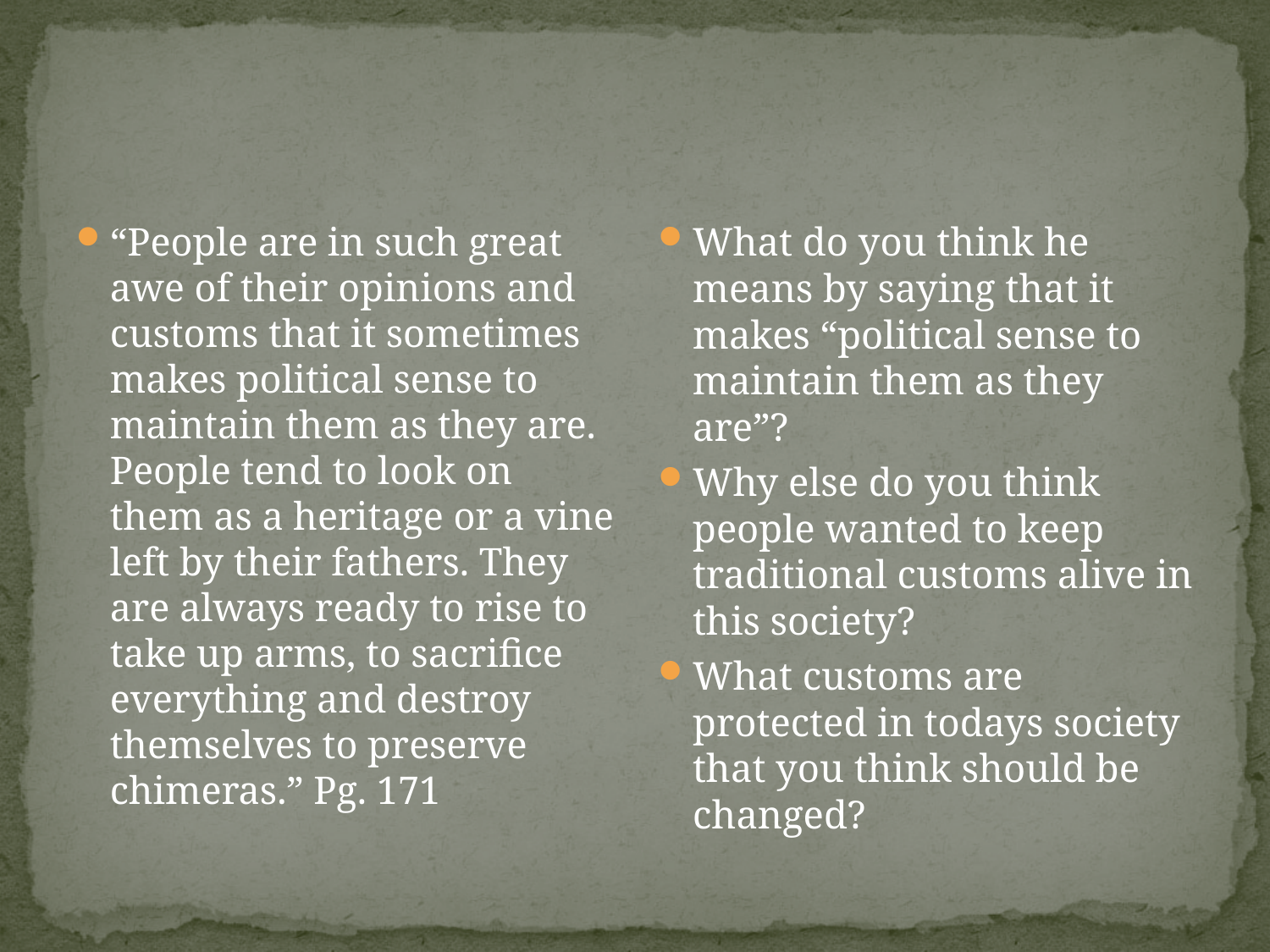

#
“People are in such great awe of their opinions and customs that it sometimes makes political sense to maintain them as they are. People tend to look on them as a heritage or a vine left by their fathers. They are always ready to rise to take up arms, to sacrifice everything and destroy themselves to preserve chimeras.” Pg. 171

What do you think he means by saying that it makes “political sense to maintain them as they are”?
Why else do you think people wanted to keep traditional customs alive in this society?
What customs are protected in todays society that you think should be changed?